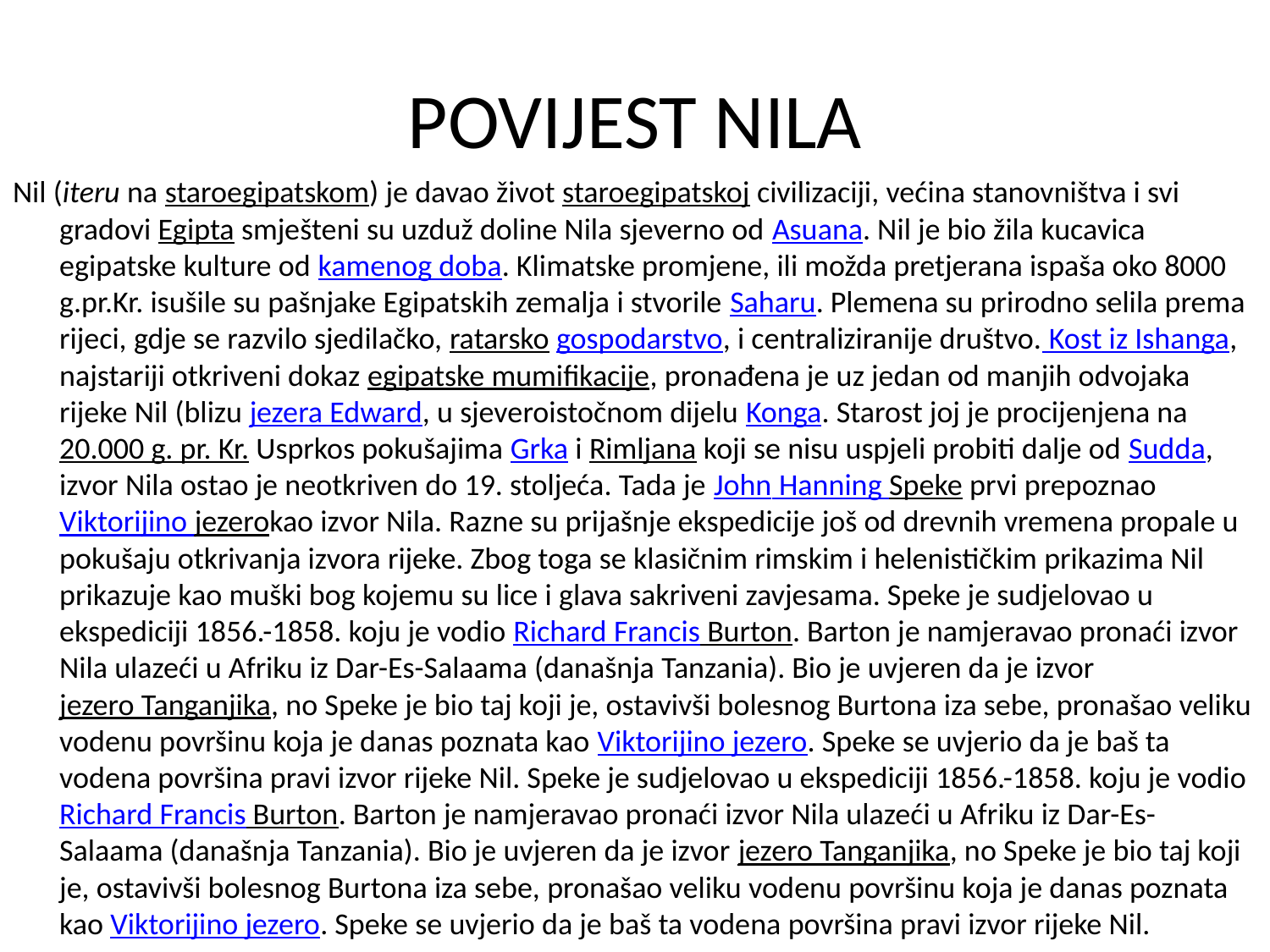

# POVIJEST NILA
Nil (iteru na staroegipatskom) je davao život staroegipatskoj civilizaciji, većina stanovništva i svi gradovi Egipta smješteni su uzduž doline Nila sjeverno od Asuana. Nil je bio žila kucavica egipatske kulture od kamenog doba. Klimatske promjene, ili možda pretjerana ispaša oko 8000 g.pr.Kr. isušile su pašnjake Egipatskih zemalja i stvorile Saharu. Plemena su prirodno selila prema rijeci, gdje se razvilo sjedilačko, ratarsko gospodarstvo, i centraliziranije društvo. Kost iz Ishanga, najstariji otkriveni dokaz egipatske mumifikacije, pronađena je uz jedan od manjih odvojaka rijeke Nil (blizu jezera Edward, u sjeveroistočnom dijelu Konga. Starost joj je procijenjena na 20.000 g. pr. Kr. Usprkos pokušajima Grka i Rimljana koji se nisu uspjeli probiti dalje od Sudda, izvor Nila ostao je neotkriven do 19. stoljeća. Tada je John Hanning Speke prvi prepoznao Viktorijino jezerokao izvor Nila. Razne su prijašnje ekspedicije još od drevnih vremena propale u pokušaju otkrivanja izvora rijeke. Zbog toga se klasičnim rimskim i helenističkim prikazima Nil prikazuje kao muški bog kojemu su lice i glava sakriveni zavjesama. Speke je sudjelovao u ekspediciji 1856.-1858. koju je vodio Richard Francis Burton. Barton je namjeravao pronaći izvor Nila ulazeći u Afriku iz Dar-Es-Salaama (današnja Tanzania). Bio je uvjeren da je izvor jezero Tanganjika, no Speke je bio taj koji je, ostavivši bolesnog Burtona iza sebe, pronašao veliku vodenu površinu koja je danas poznata kao Viktorijino jezero. Speke se uvjerio da je baš ta vodena površina pravi izvor rijeke Nil. Speke je sudjelovao u ekspediciji 1856.-1858. koju je vodio Richard Francis Burton. Barton je namjeravao pronaći izvor Nila ulazeći u Afriku iz Dar-Es-Salaama (današnja Tanzania). Bio je uvjeren da je izvor jezero Tanganjika, no Speke je bio taj koji je, ostavivši bolesnog Burtona iza sebe, pronašao veliku vodenu površinu koja je danas poznata kao Viktorijino jezero. Speke se uvjerio da je baš ta vodena površina pravi izvor rijeke Nil.